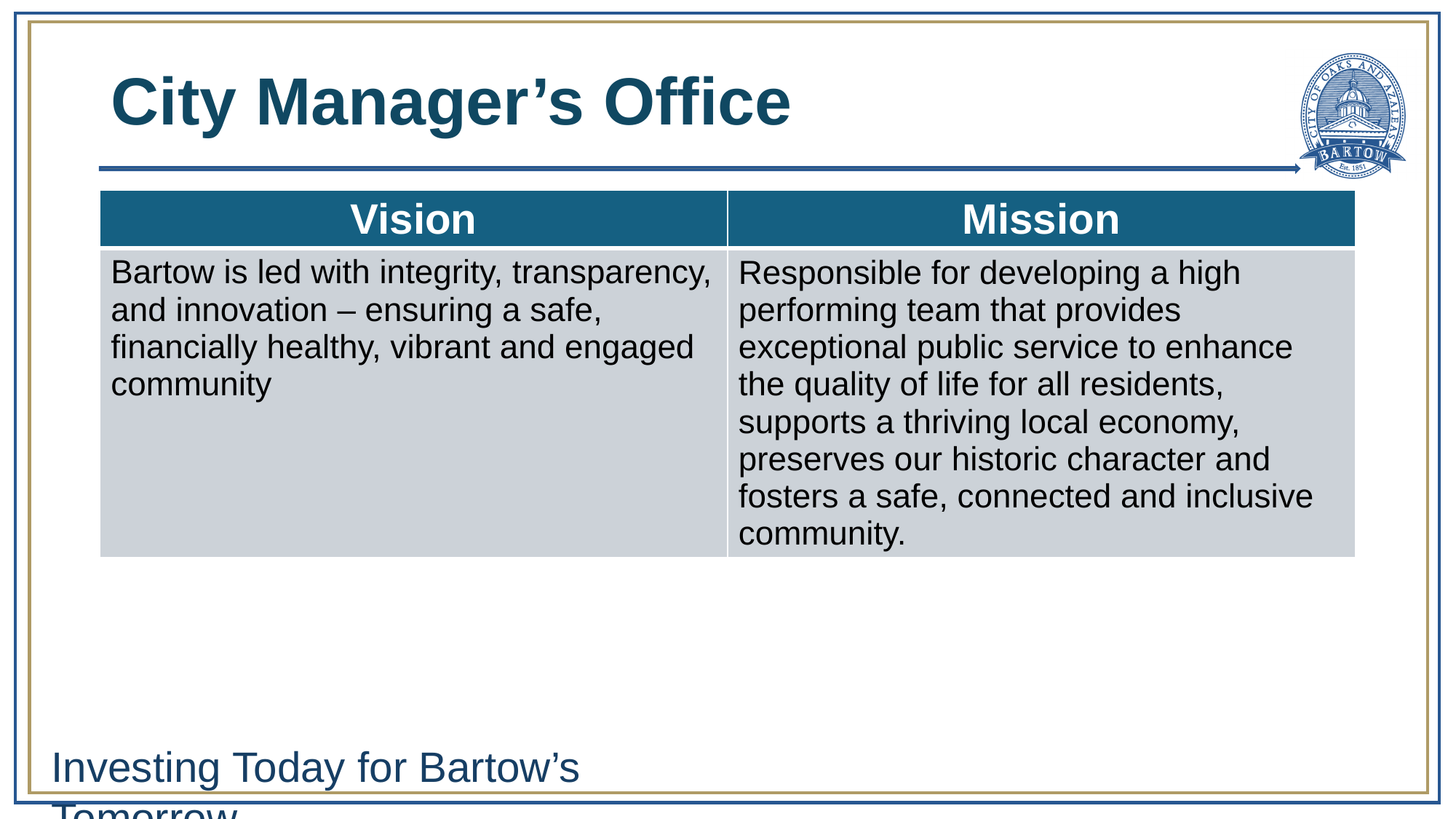

# City Manager’s Office
| Vision | Mission |
| --- | --- |
| Bartow is led with integrity, transparency, and innovation – ensuring a safe, financially healthy, vibrant and engaged community | Responsible for developing a high performing team that provides exceptional public service to enhance the quality of life for all residents, supports a thriving local economy, preserves our historic character and fosters a safe, connected and inclusive community. |